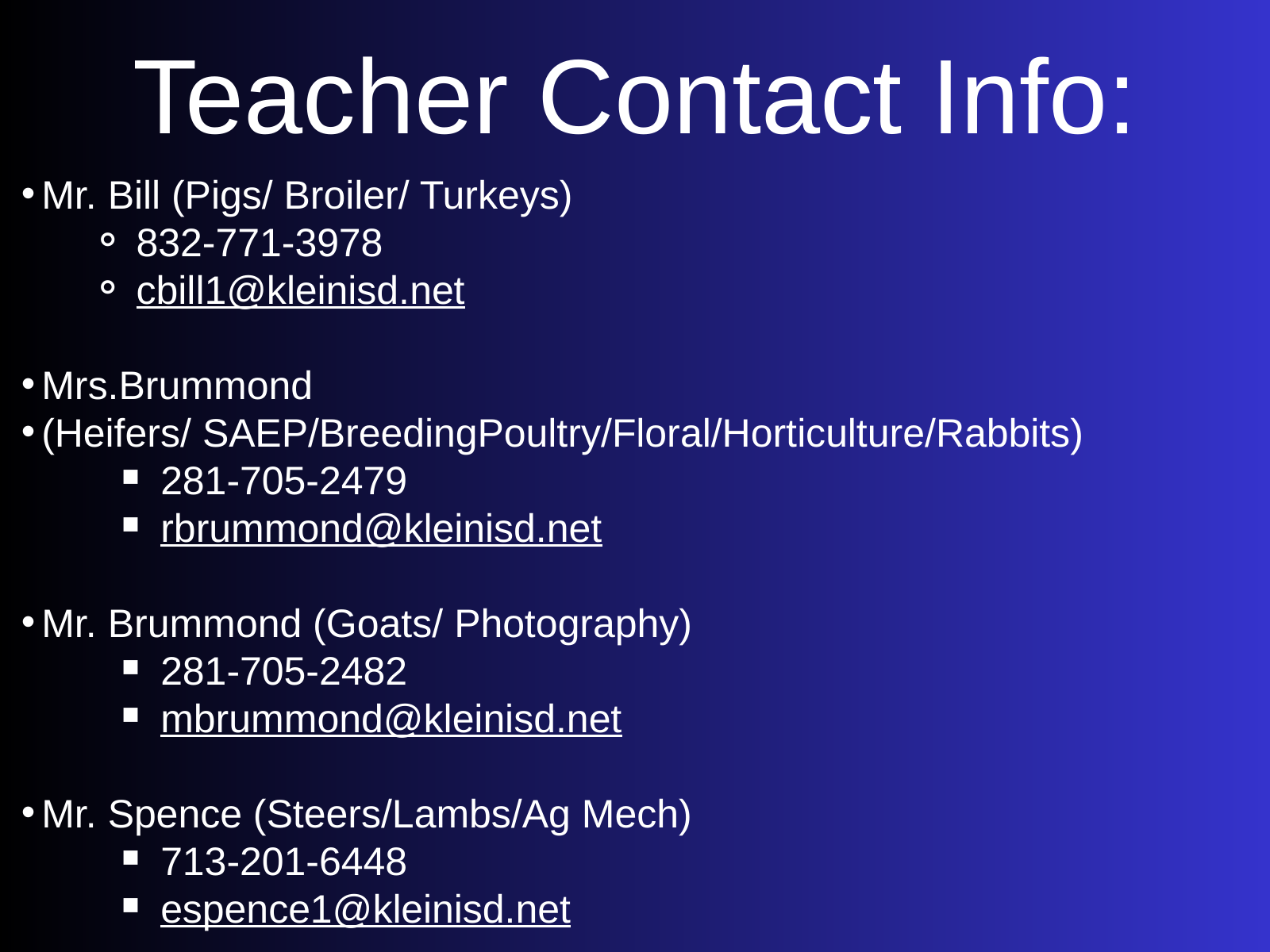

Teacher Contact Info:
Mr. Bill (Pigs/ Broiler/ Turkeys)
832-771-3978
cbill1@kleinisd.net

Mrs.Brummond
(Heifers/ SAEP/BreedingPoultry/Floral/Horticulture/Rabbits)
281-705-2479
rbrummond@kleinisd.net

Mr. Brummond (Goats/ Photography)
281-705-2482
mbrummond@kleinisd.net

Mr. Spence (Steers/Lambs/Ag Mech)
713-201-6448
espence1@kleinisd.net